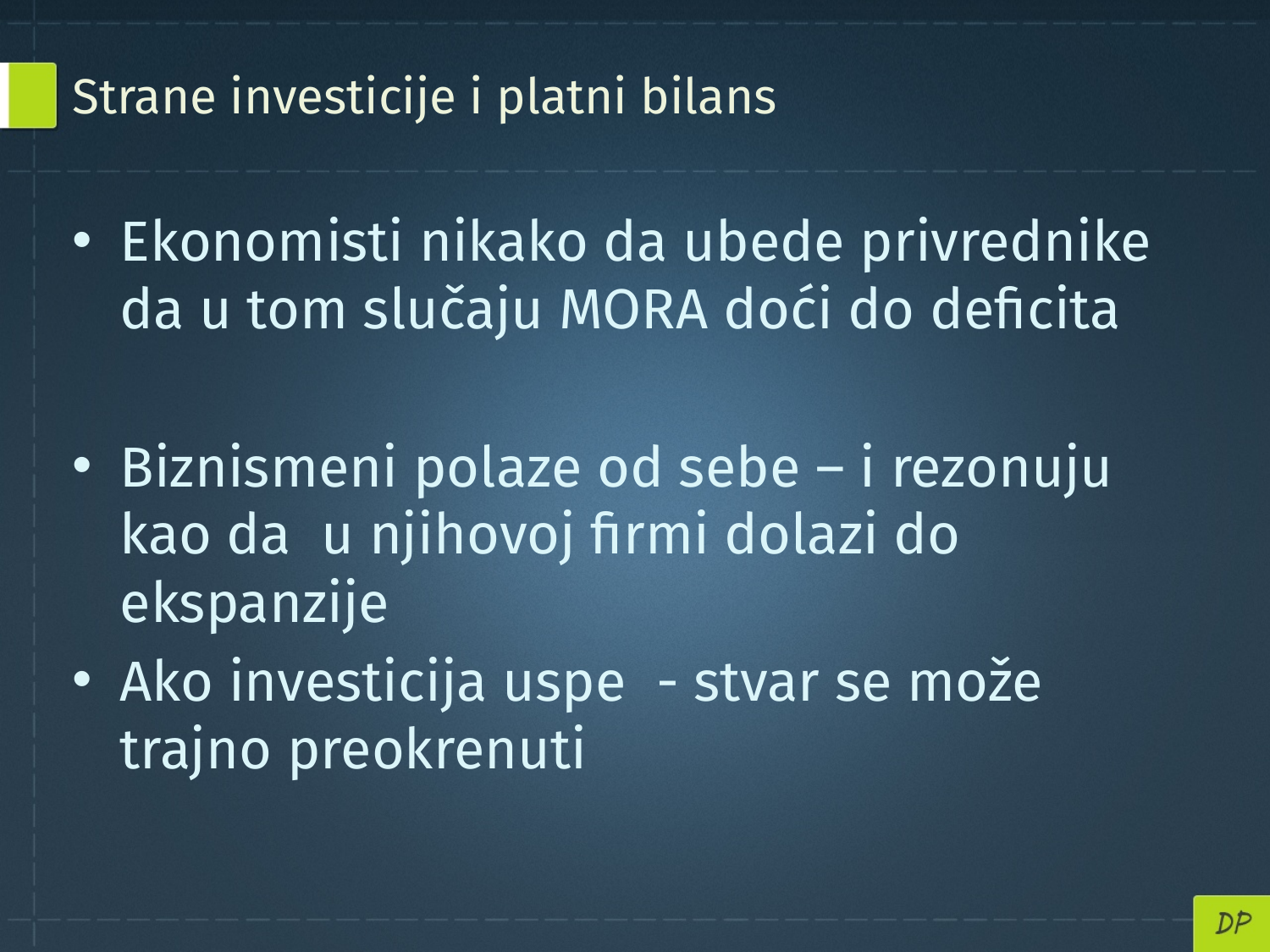

# Strane investicije i platni bilans
Ekonomisti nikako da ubede privrednike da u tom slučaju MORA doći do deficita

Biznismeni polaze od sebe – i rezonuju kao da  u njihovoj firmi dolazi do ekspanzije
Ako investicija uspe  - stvar se može trajno preokrenuti